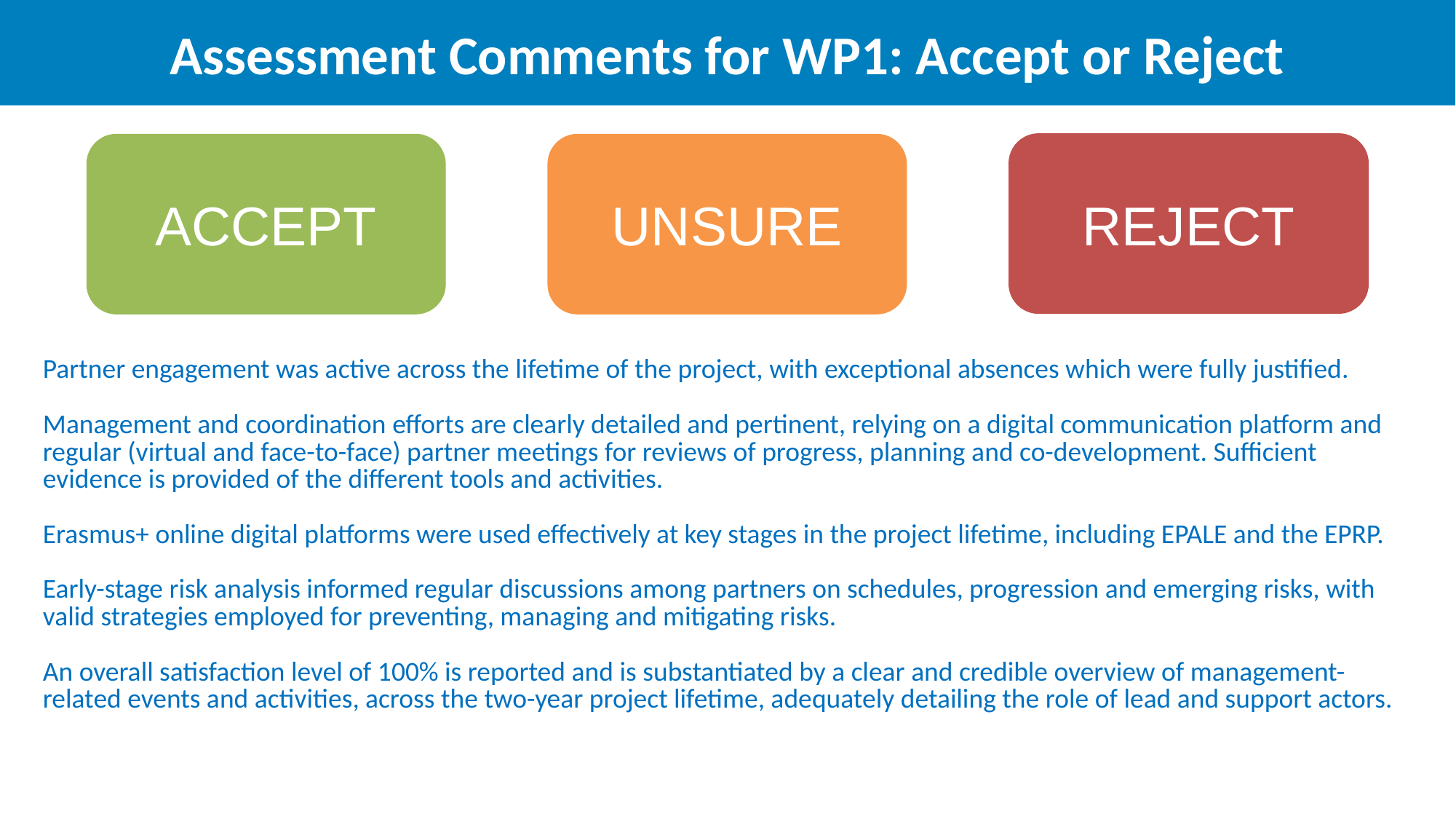

Assessment Comments for WP1: Accept or Reject

REJECT
ACCEPT
UNSURE
| Partner engagement was active across the lifetime of the project, with exceptional absences which were fully justified. Management and coordination efforts are clearly detailed and pertinent, relying on a digital communication platform and regular (virtual and face-to-face) partner meetings for reviews of progress, planning and co-development. Sufficient evidence is provided of the different tools and activities. Erasmus+ online digital platforms were used effectively at key stages in the project lifetime, including EPALE and the EPRP. Early-stage risk analysis informed regular discussions among partners on schedules, progression and emerging risks, with valid strategies employed for preventing, managing and mitigating risks. An overall satisfaction level of 100% is reported and is substantiated by a clear and credible overview of management-related events and activities, across the two-year project lifetime, adequately detailing the role of lead and support actors. |
| --- |